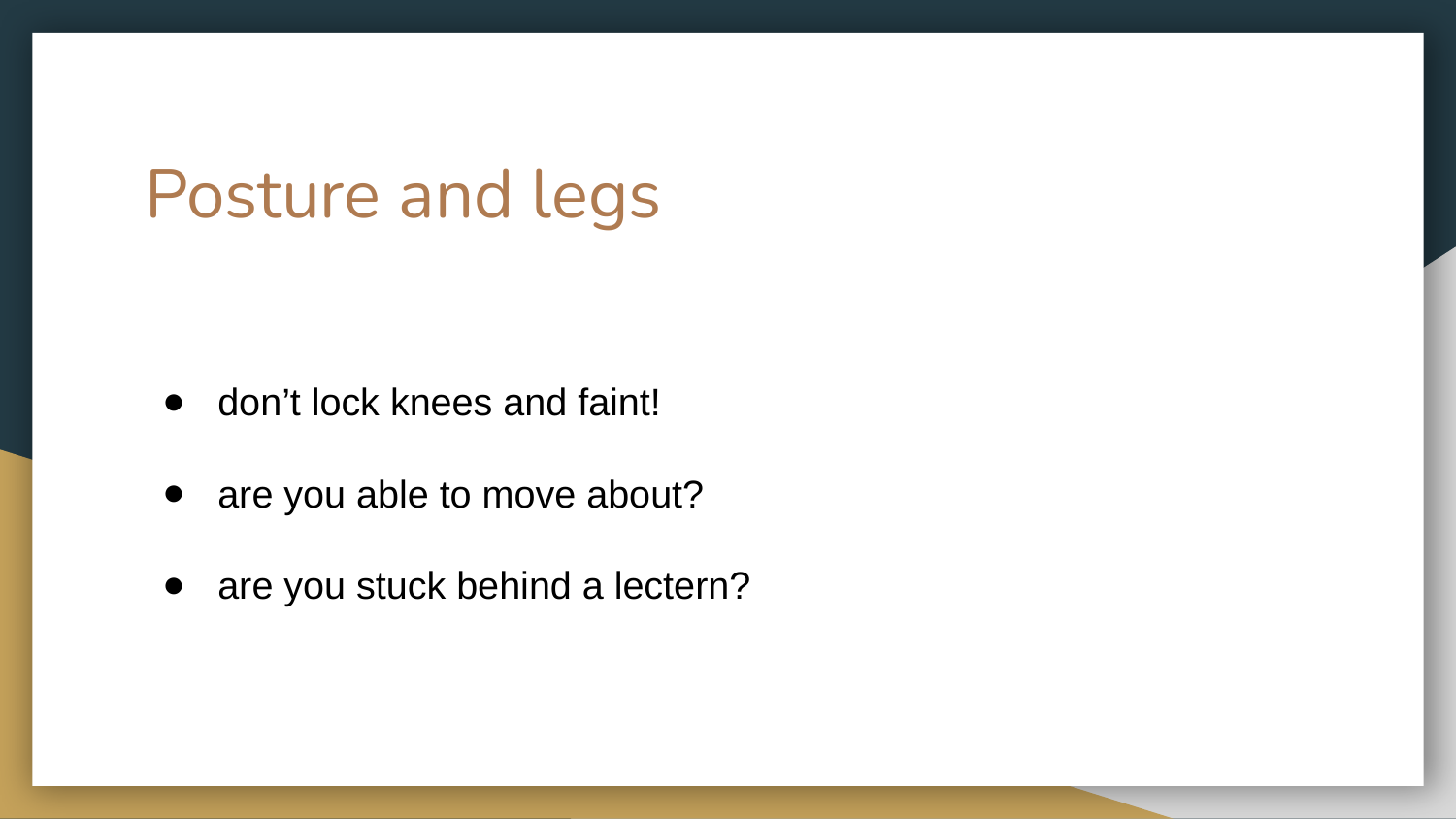

# Posture and legs
don’t lock knees and faint!
are you able to move about?
are you stuck behind a lectern?